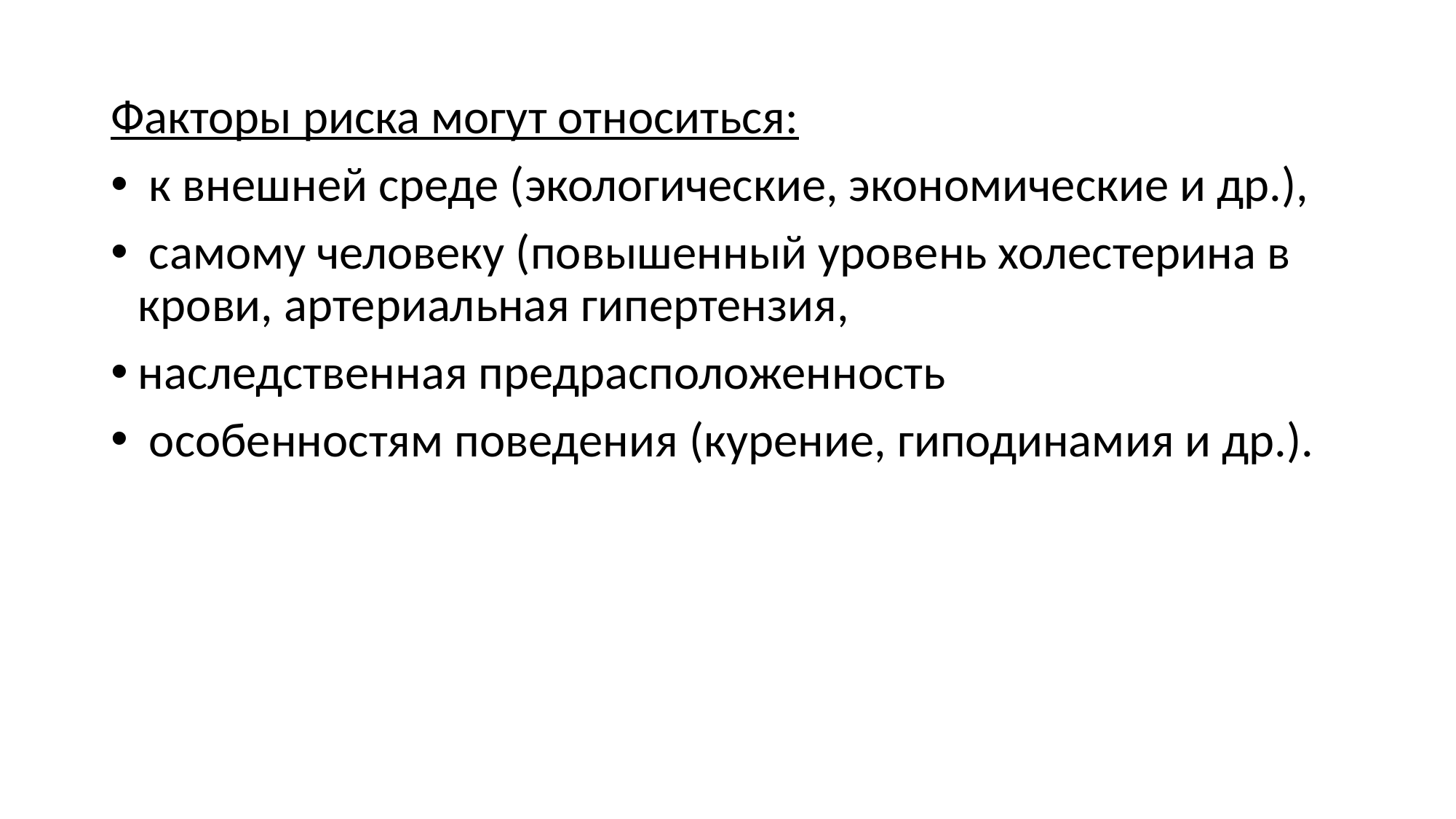

Факторы риска могут относиться:
 к внешней среде (экологические, экономические и др.),
 самому человеку (повышенный уровень холестерина в крови, артериальная гипертензия,
наследственная предрасположенность
 особенностям поведения (курение, гиподинамия и др.).